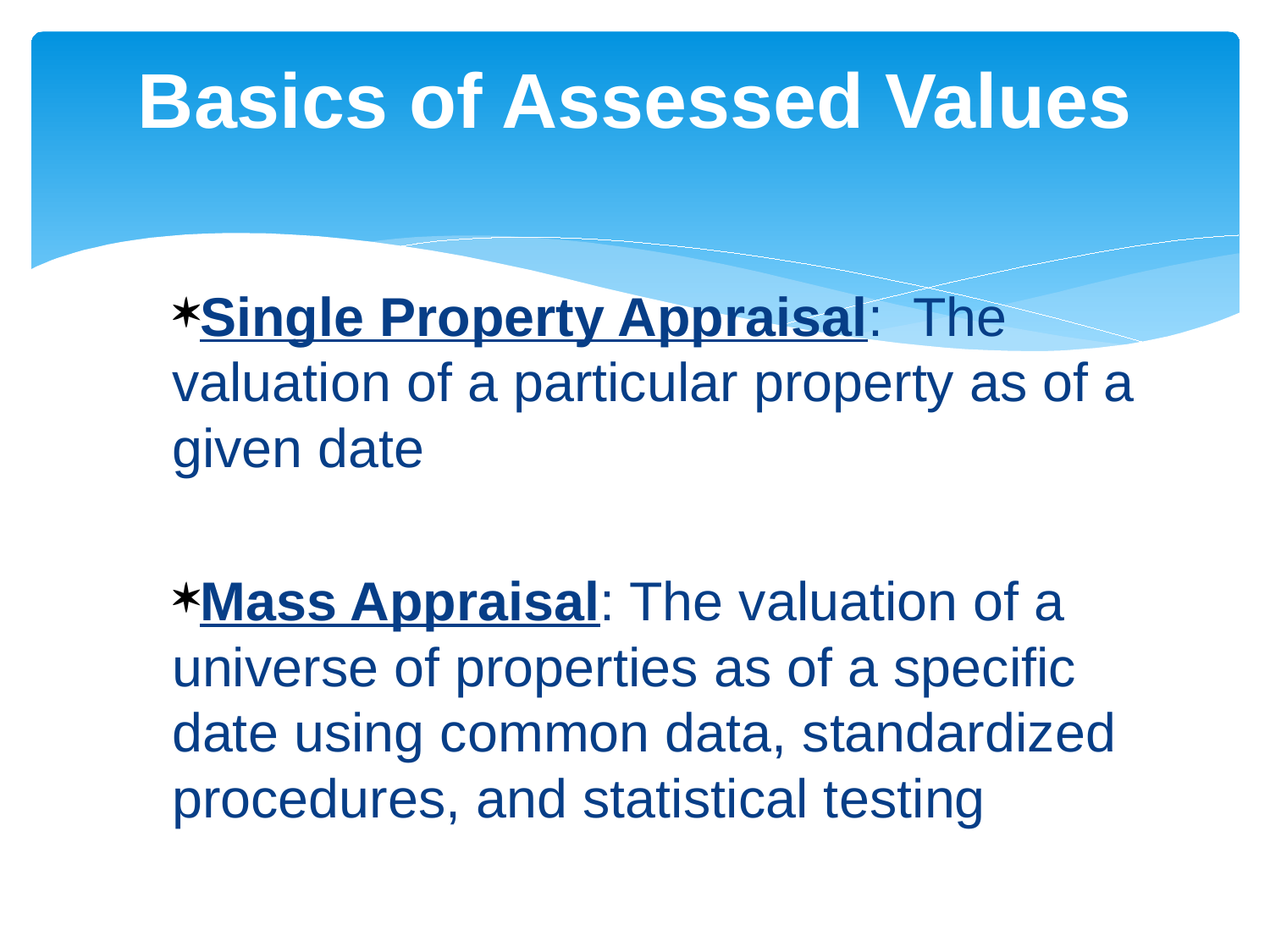

Basics of Assessed Values
Single Property Appraisal:  The valuation of a particular property as of a given date

Mass Appraisal: The valuation of a universe of properties as of a specific date using common data, standardized procedures, and statistical testing